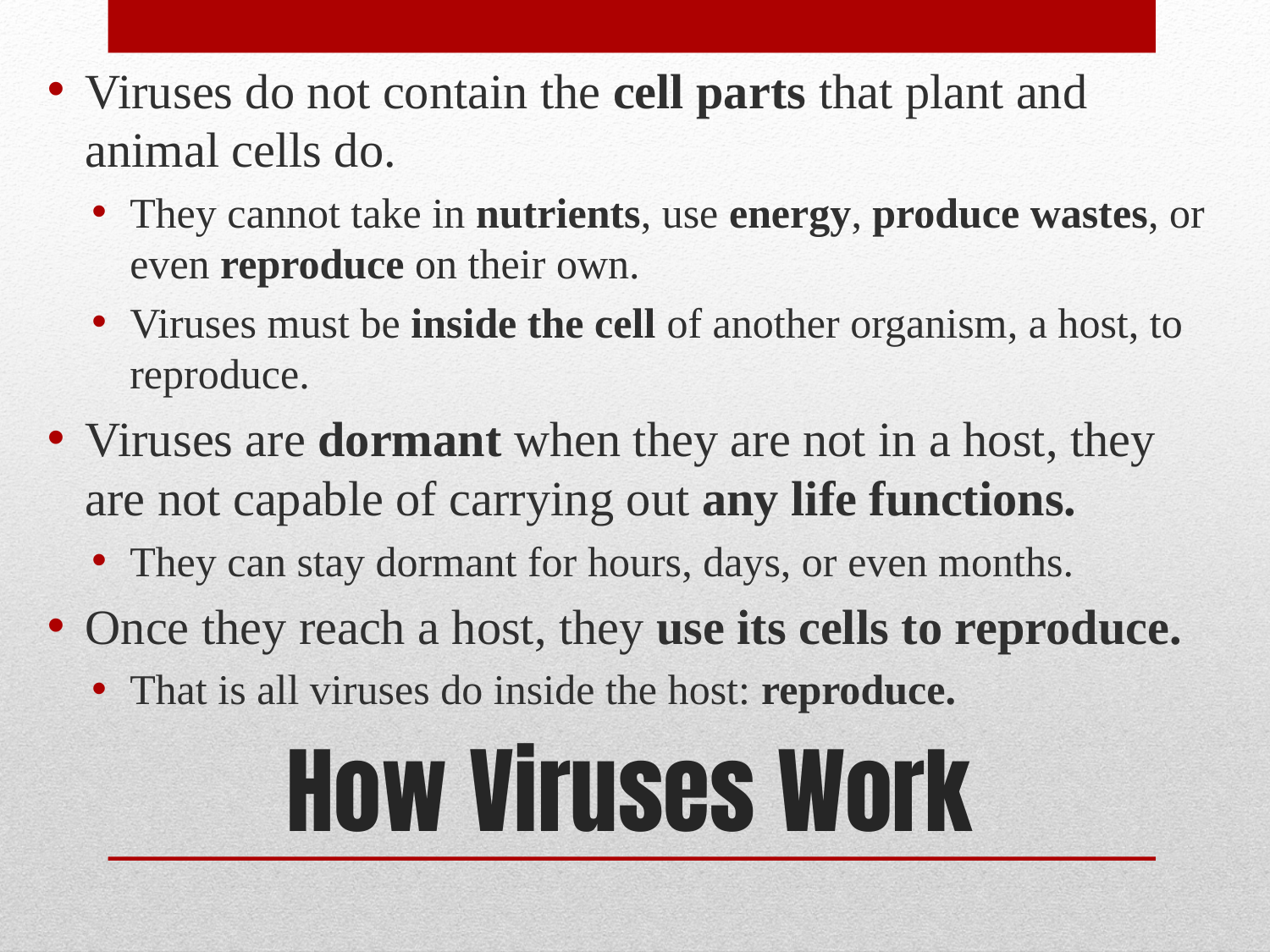

Viruses do not contain the cell parts that plant and animal cells do.
They cannot take in nutrients, use energy, produce wastes, or even reproduce on their own.
Viruses must be inside the cell of another organism, a host, to reproduce.
Viruses are dormant when they are not in a host, they are not capable of carrying out any life functions.
They can stay dormant for hours, days, or even months.
Once they reach a host, they use its cells to reproduce.
That is all viruses do inside the host: reproduce.
# How Viruses Work